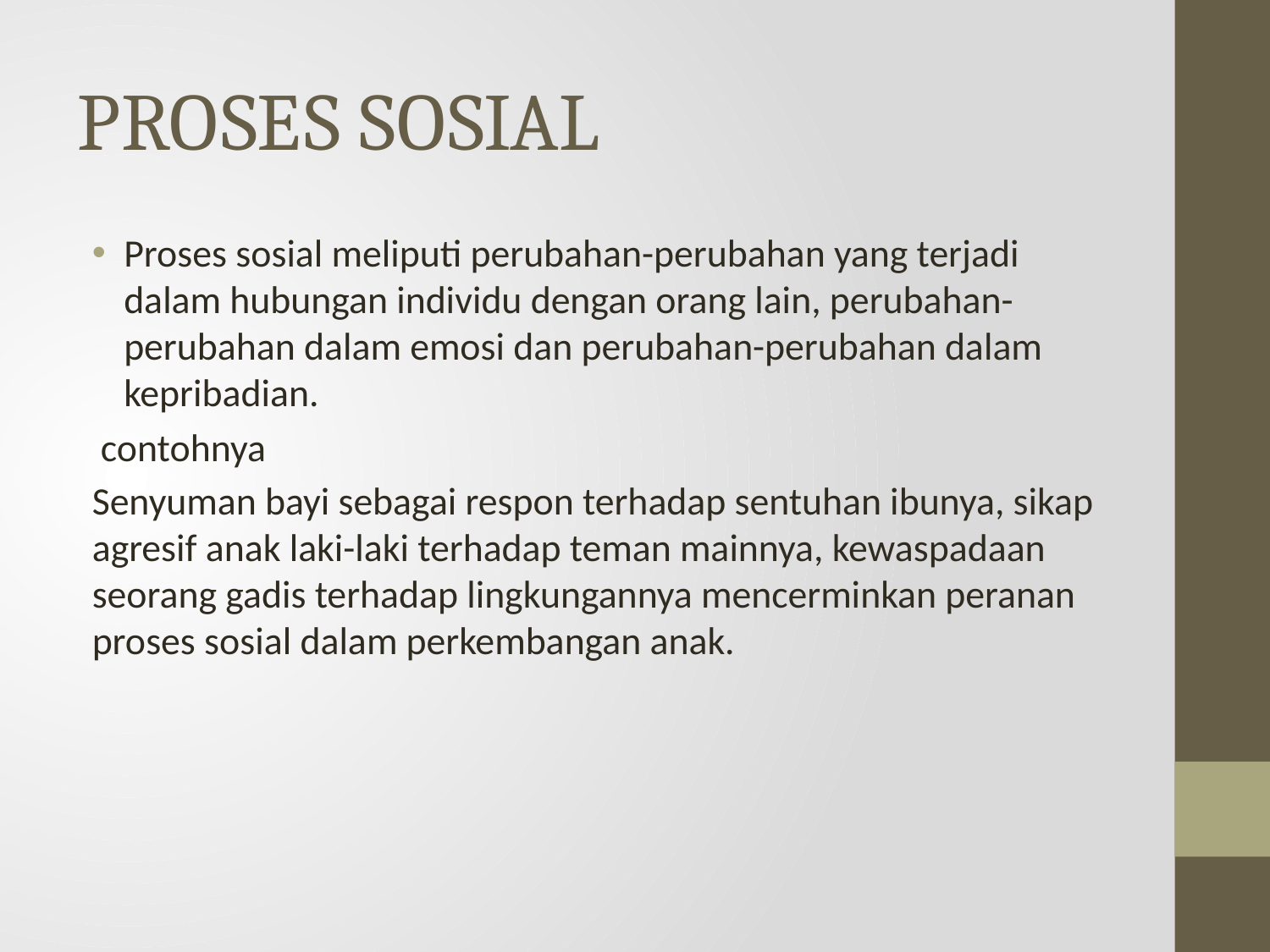

# PROSES SOSIAL
Proses sosial meliputi perubahan-perubahan yang terjadi dalam hubungan individu dengan orang lain, perubahan-perubahan dalam emosi dan perubahan-perubahan dalam kepribadian.
 contohnya
Senyuman bayi sebagai respon terhadap sentuhan ibunya, sikap agresif anak laki-laki terhadap teman mainnya, kewaspadaan seorang gadis terhadap lingkungannya mencerminkan peranan proses sosial dalam perkembangan anak.